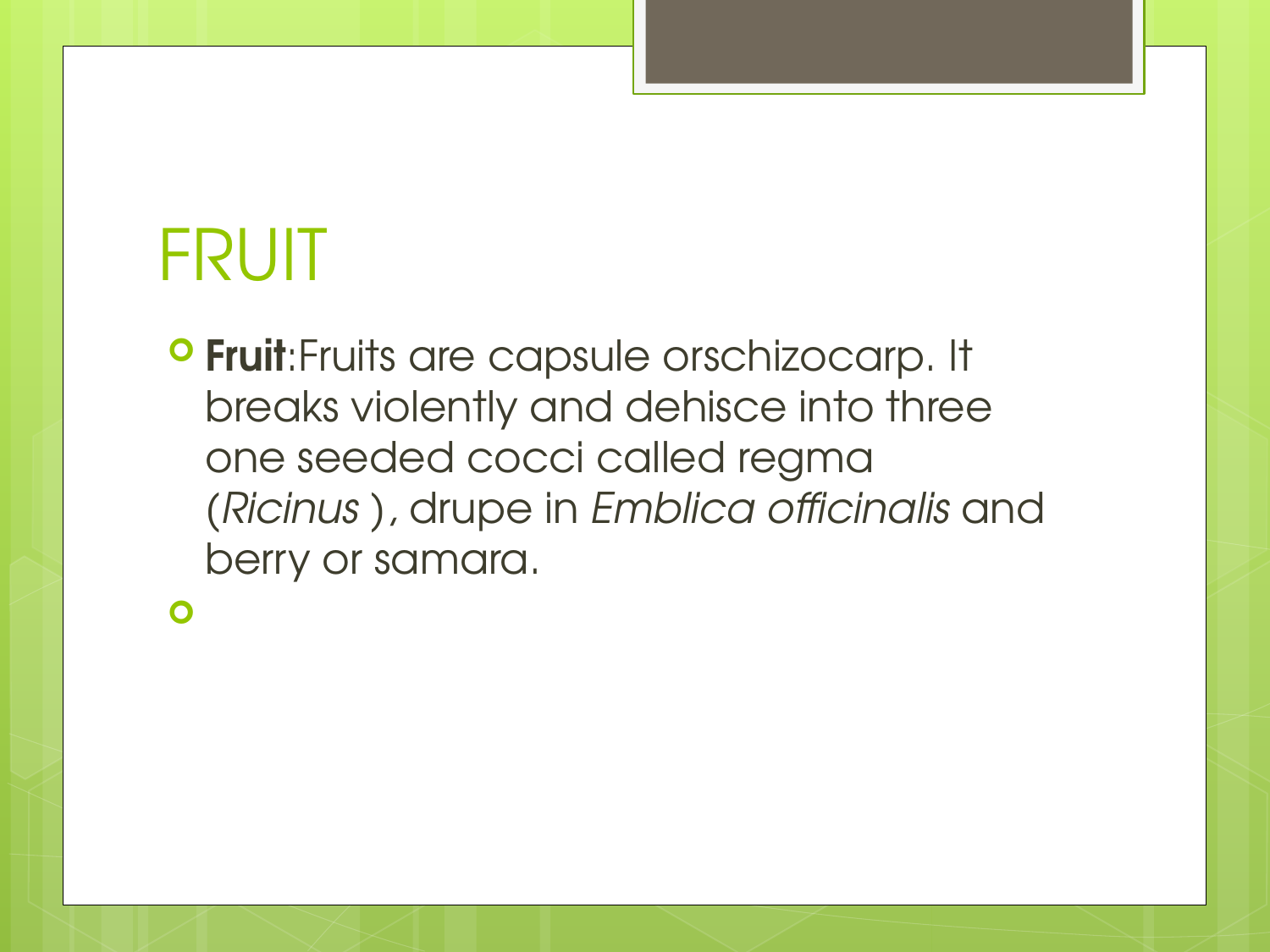

# FRUIT
Fruit:Fruits are capsule orschizocarp. It breaks violently and dehisce into three one seeded cocci called regma (Ricinus ), drupe in Emblica officinalis and berry or samara.